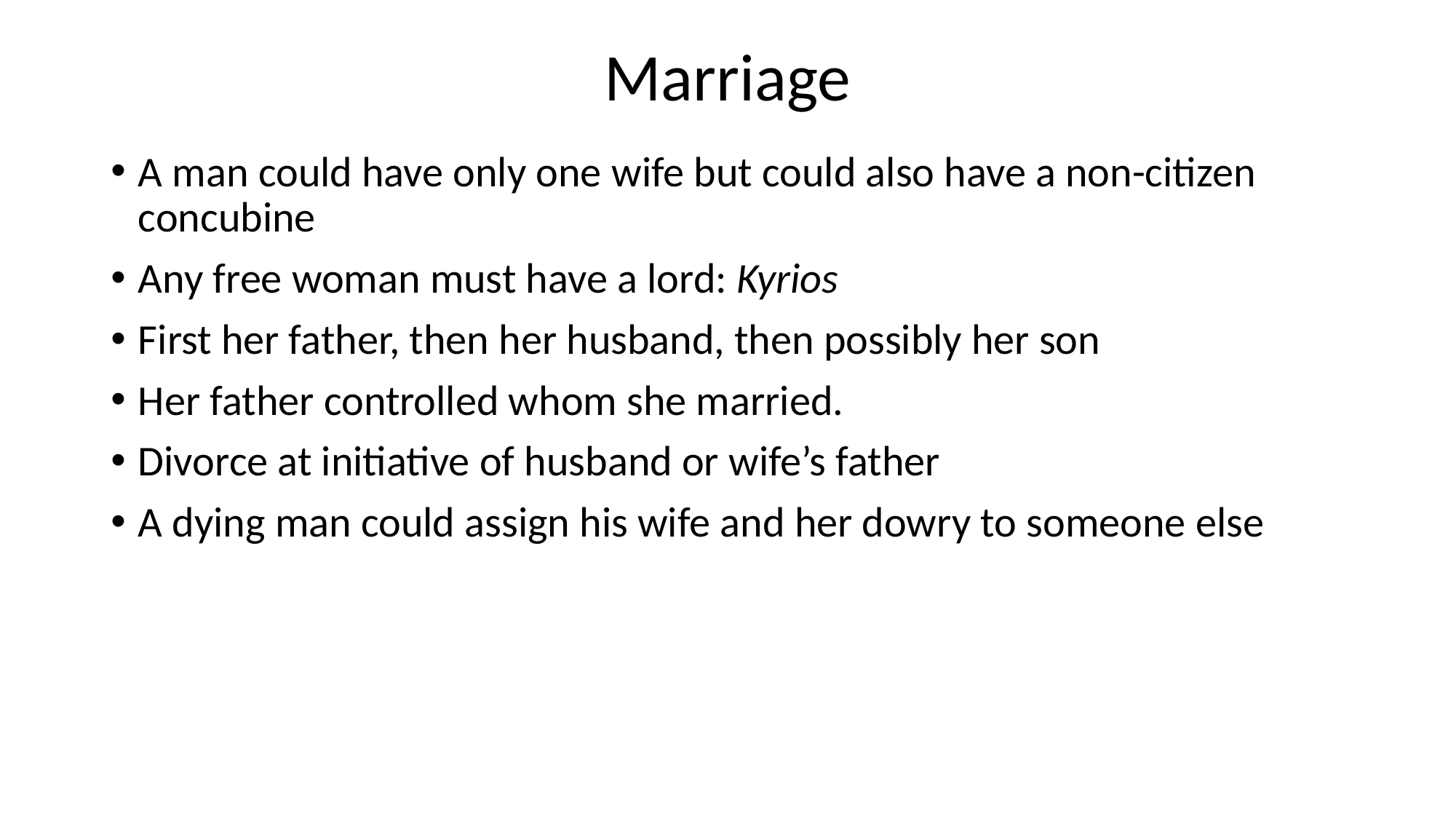

# Marriage
A man could have only one wife but could also have a non-citizen concubine
Any free woman must have a lord: Kyrios
First her father, then her husband, then possibly her son
Her father controlled whom she married.
Divorce at initiative of husband or wife’s father
A dying man could assign his wife and her dowry to someone else